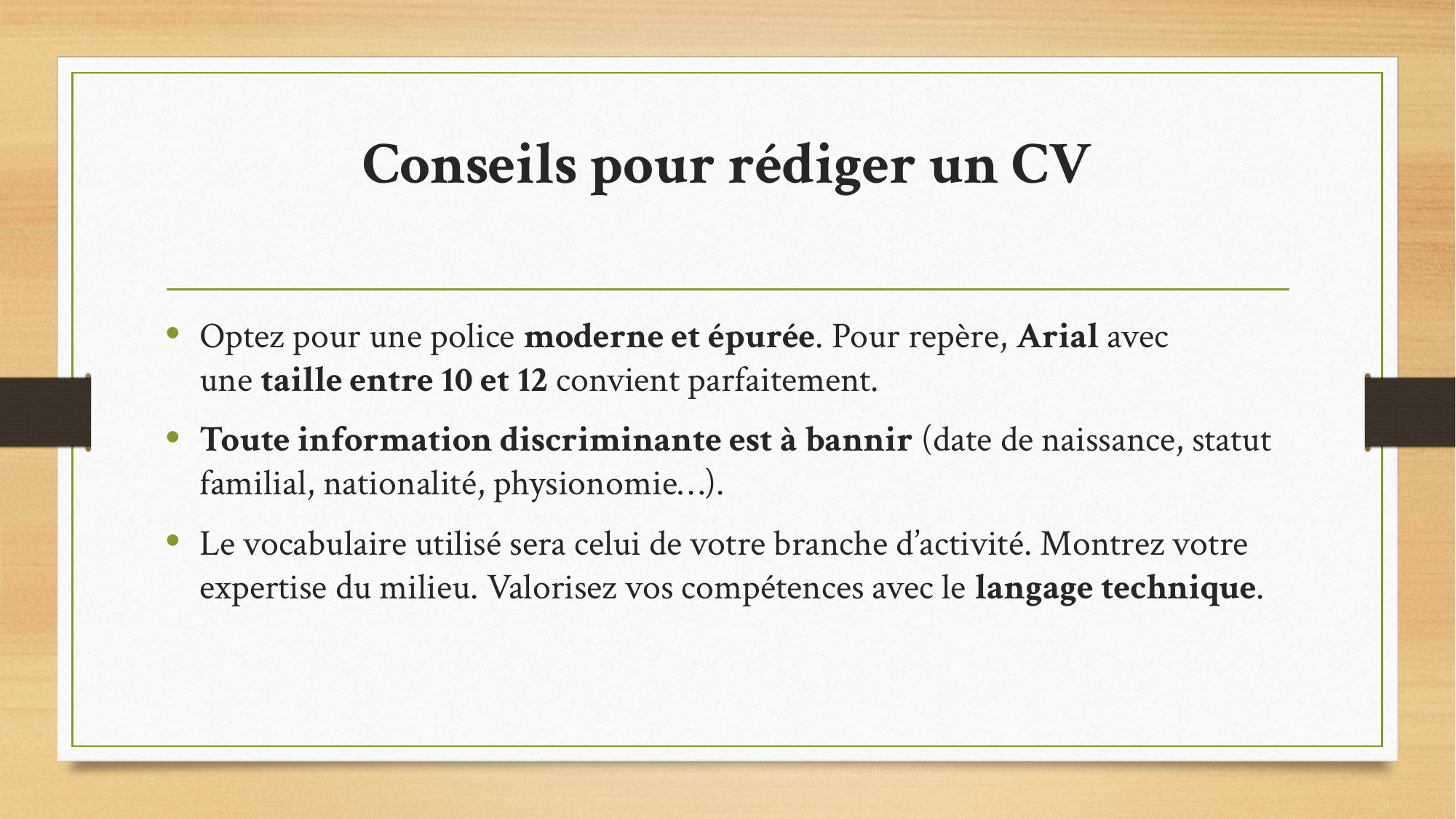

# Conseils pour rédiger un CV
Optez pour une police moderne et épurée. Pour repère, Arial avec une taille entre 10 et 12 convient parfaitement.
Toute information discriminante est à bannir (date de naissance, statut familial, nationalité, physionomie…).
Le vocabulaire utilisé sera celui de votre branche d’activité. Montrez votre expertise du milieu. Valorisez vos compétences avec le langage technique.